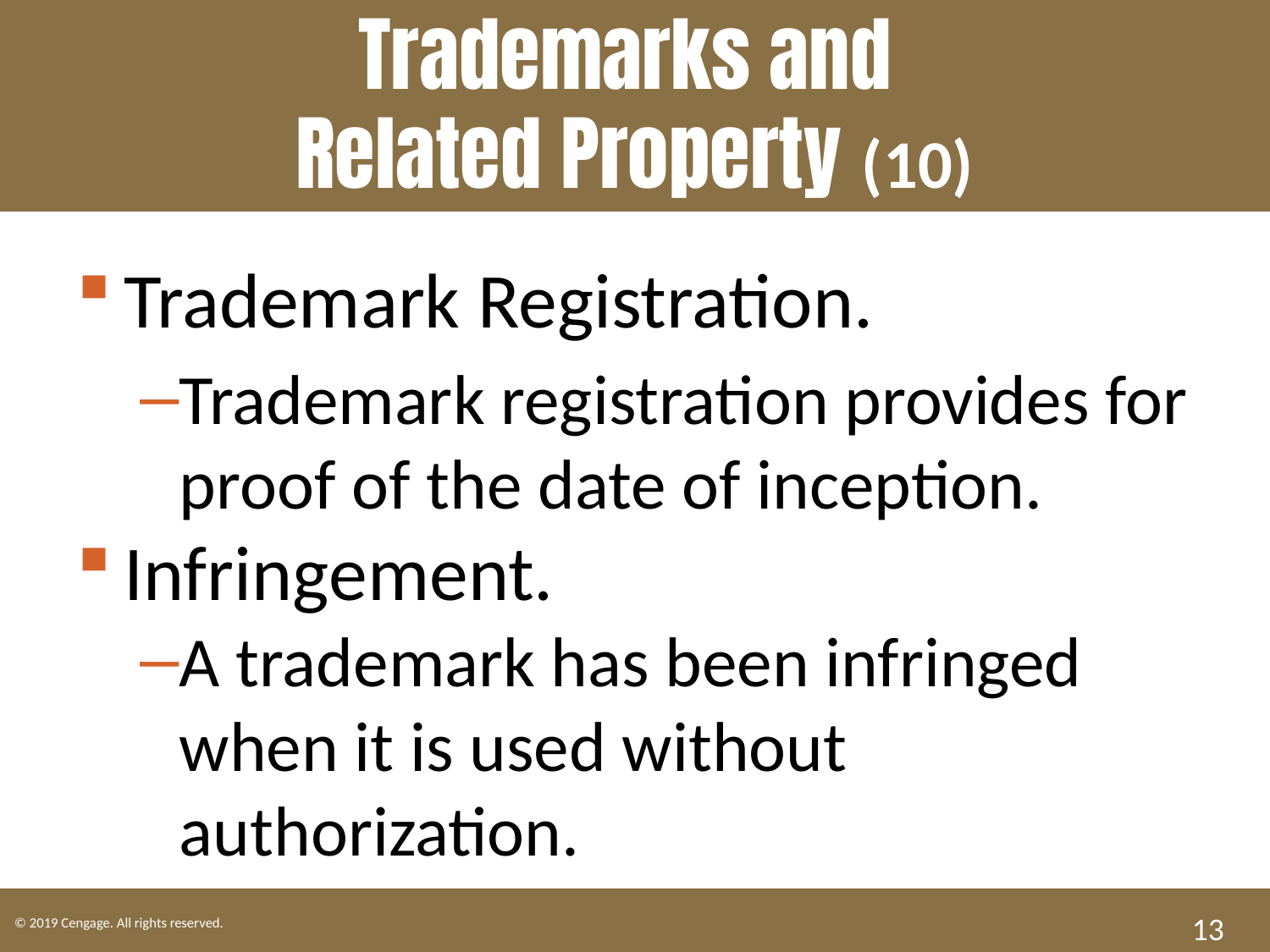

Trademarks and
Related Property (10)
Trademark Registration.
Trademark registration provides for proof of the date of inception.
Infringement.
A trademark has been infringed when it is used without authorization.
13